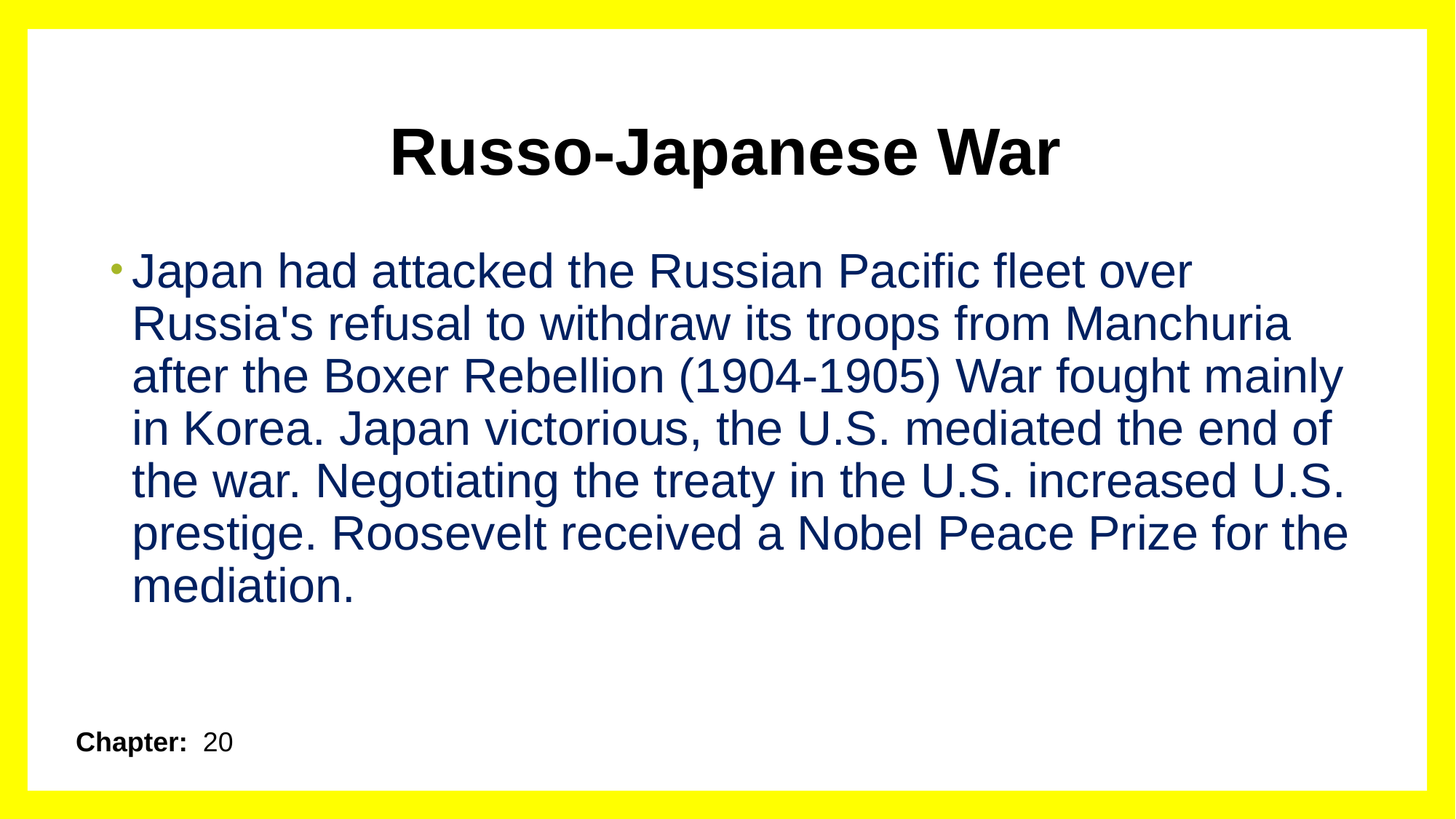

# Russo-Japanese War
Japan had attacked the Russian Pacific fleet over Russia's refusal to withdraw its troops from Manchuria after the Boxer Rebellion (1904-1905) War fought mainly in Korea. Japan victorious, the U.S. mediated the end of the war. Negotiating the treaty in the U.S. increased U.S. prestige. Roosevelt received a Nobel Peace Prize for the mediation.
Chapter:  20